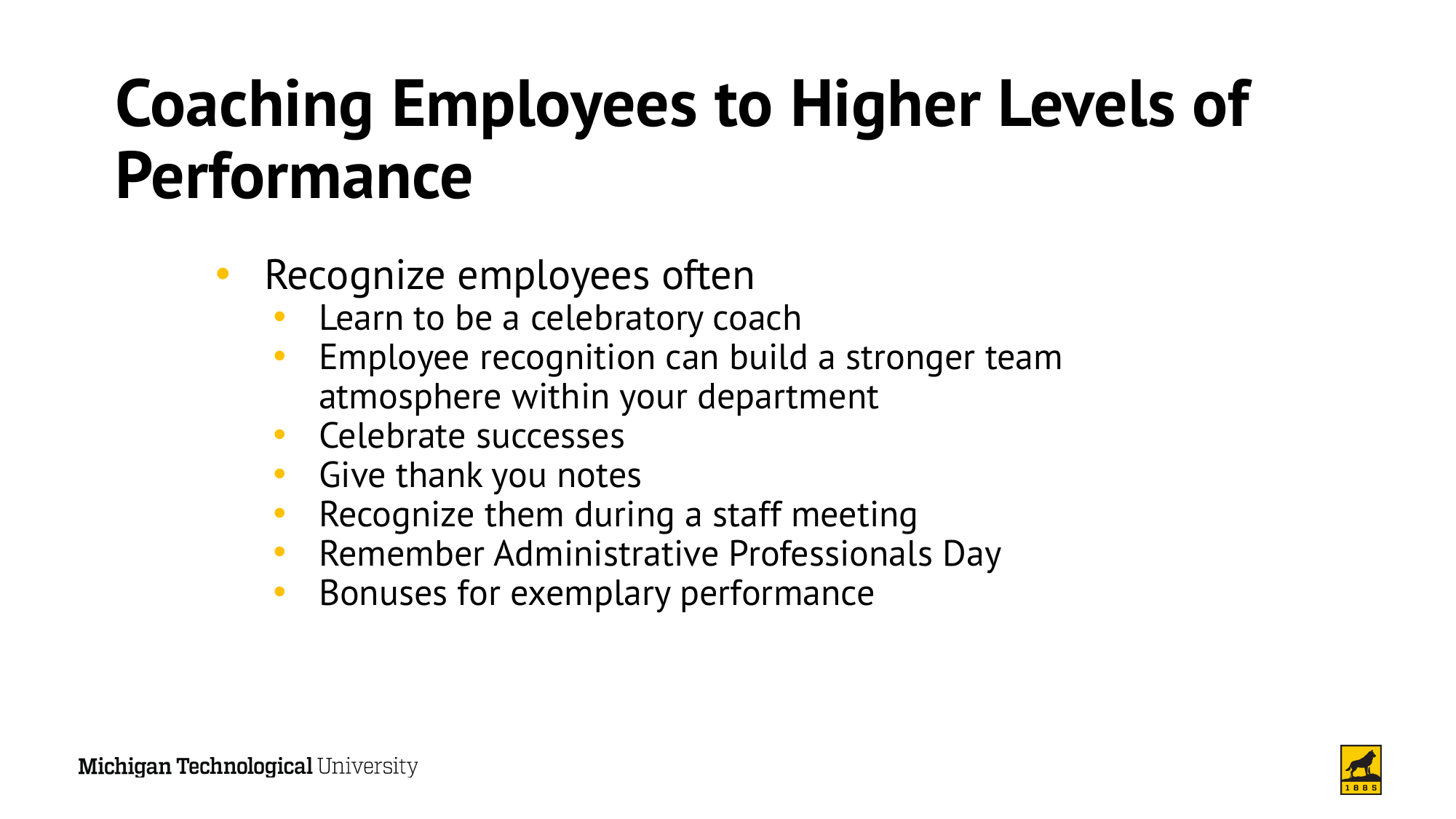

# Coaching Employees to Higher Levels of Performance
Recognize employees often
Learn to be a celebratory coach
Employee recognition can build a stronger team atmosphere within your department
Celebrate successes
Give thank you notes
Recognize them during a staff meeting
Remember Administrative Professionals Day
Bonuses for exemplary performance